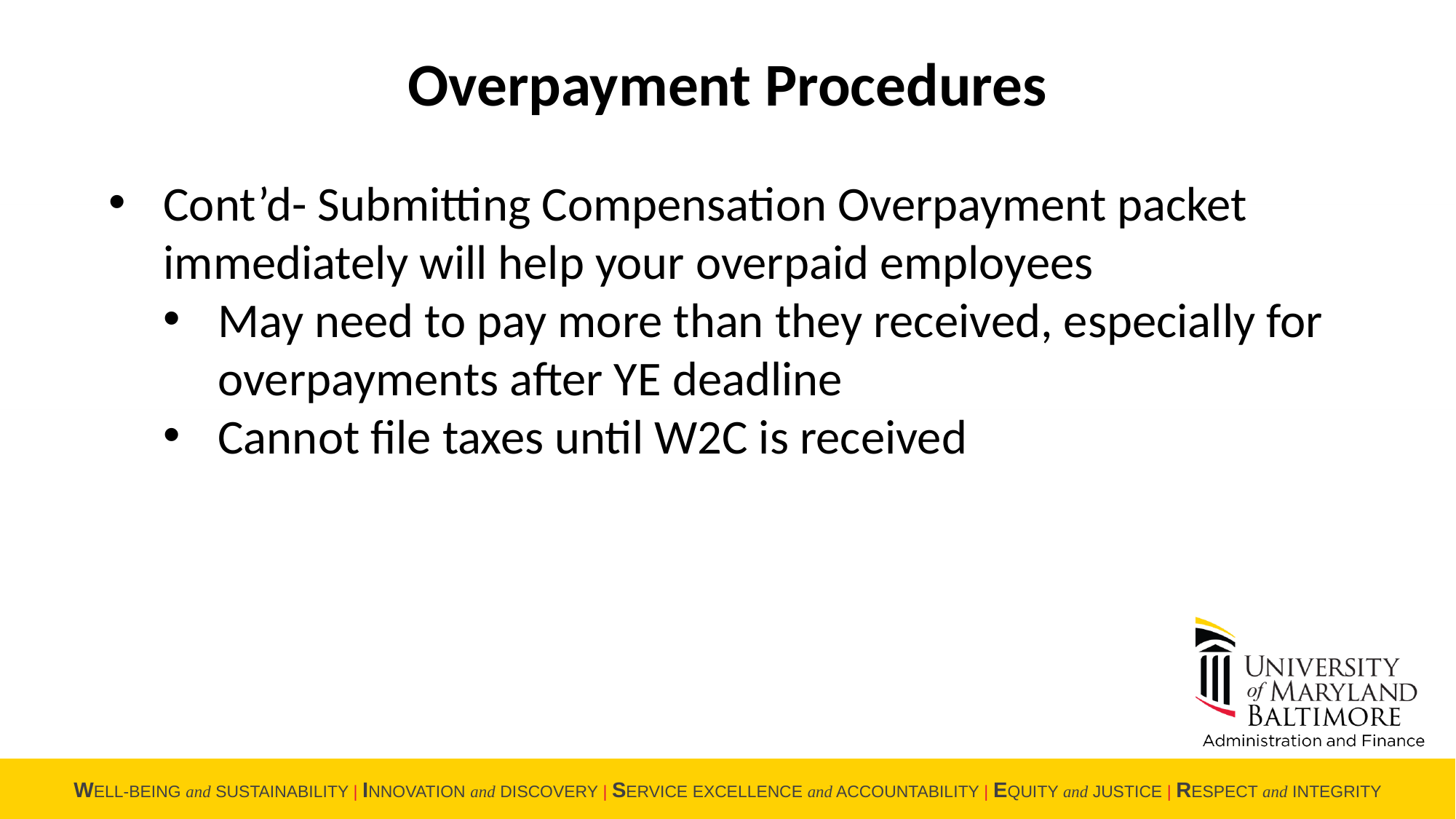

Overpayment Procedures

Cont’d- Submitting Compensation Overpayment packet immediately will help your overpaid employees
May need to pay more than they received, especially for overpayments after YE deadline
Cannot file taxes until W2C is received